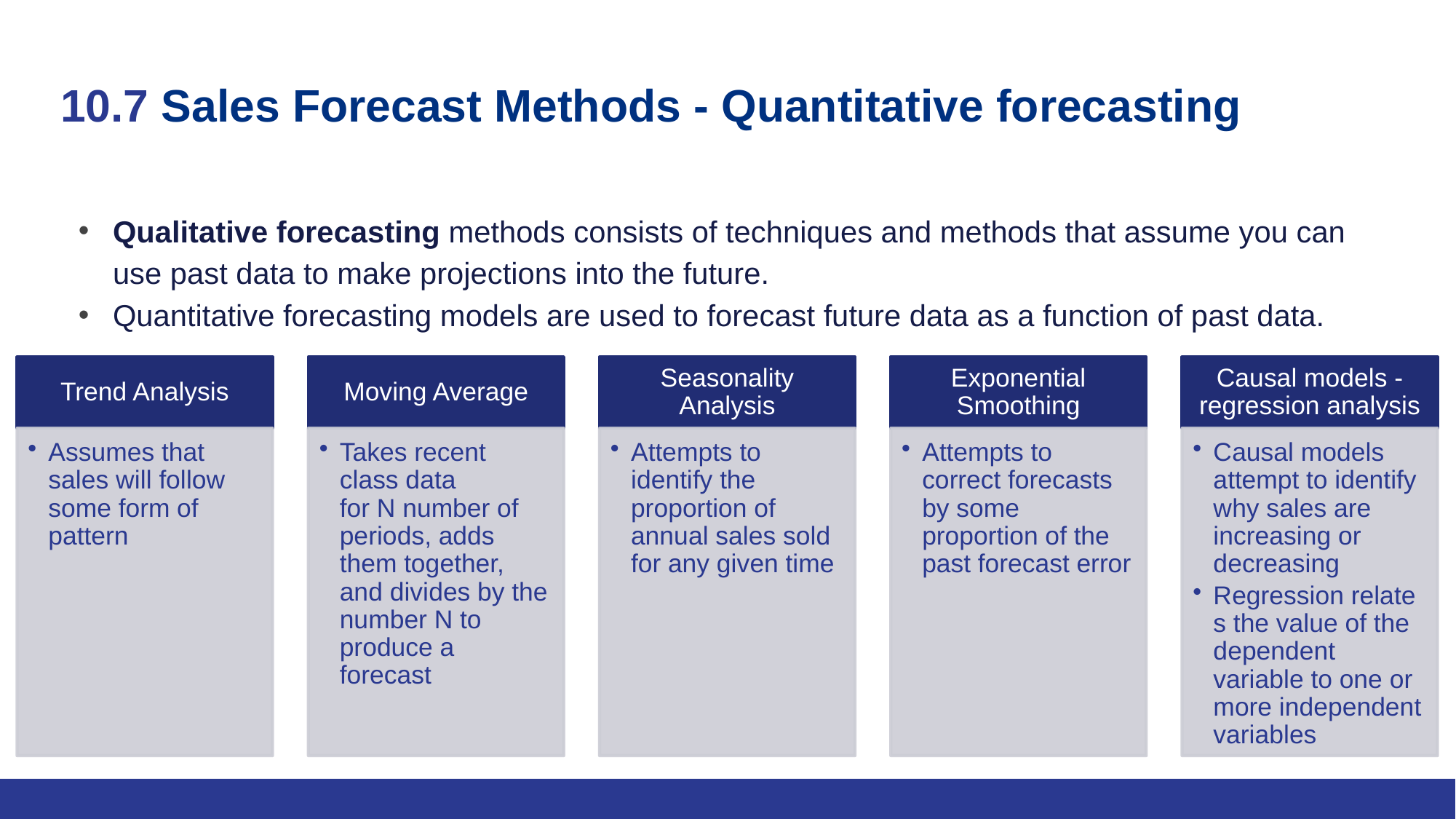

# 10.7 Sales Forecast Methods - Quantitative forecasting
Qualitative forecasting methods consists of techniques and methods that assume you can use past data to make projections into the future.
Quantitative forecasting models are used to forecast future data as a function of past data.
Trend Analysis
Assumes that sales will follow some form of pattern
Moving Average
Takes recent class data for N number of periods, adds them together, and divides by the number N to produce a forecast
Seasonality Analysis
Attempts to identify the proportion of annual sales sold for any given time
Exponential Smoothing
Attempts to correct forecasts by some proportion of the past forecast error
Causal models - regression analysis
Causal models attempt to identify why sales are increasing or decreasing
Regression relates the value of the dependent variable to one or more independent variables